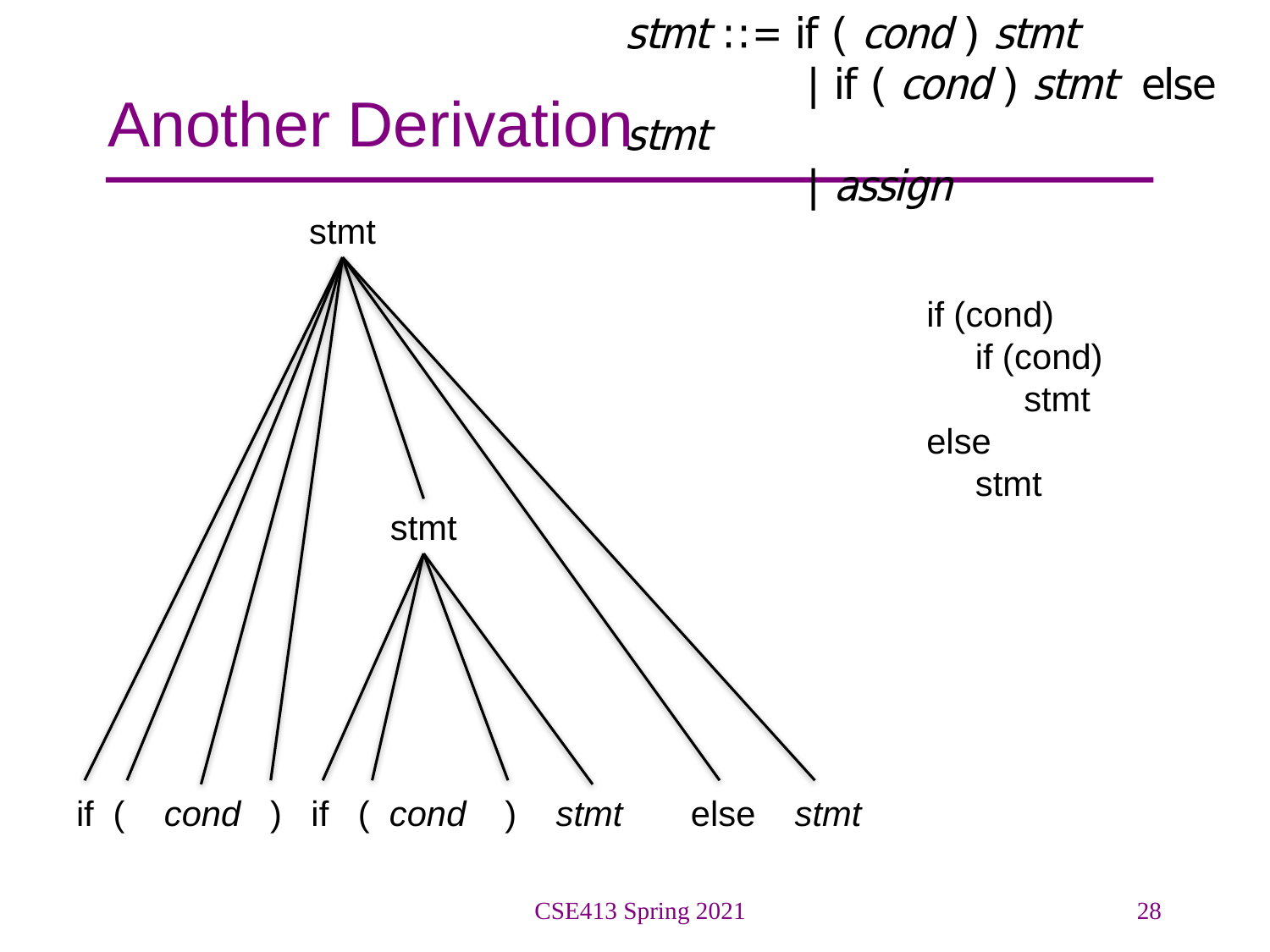

stmt ::= if ( cond ) stmt
	    | if ( cond ) stmt  else stmt
	    | assign
# Another Derivation
stmt
stmt
if (cond)
     if (cond)
          stmt
else
     stmt
if  (    cond   )   if   (  cond    )    stmt       else    stmt
CSE413 Spring 2021
28